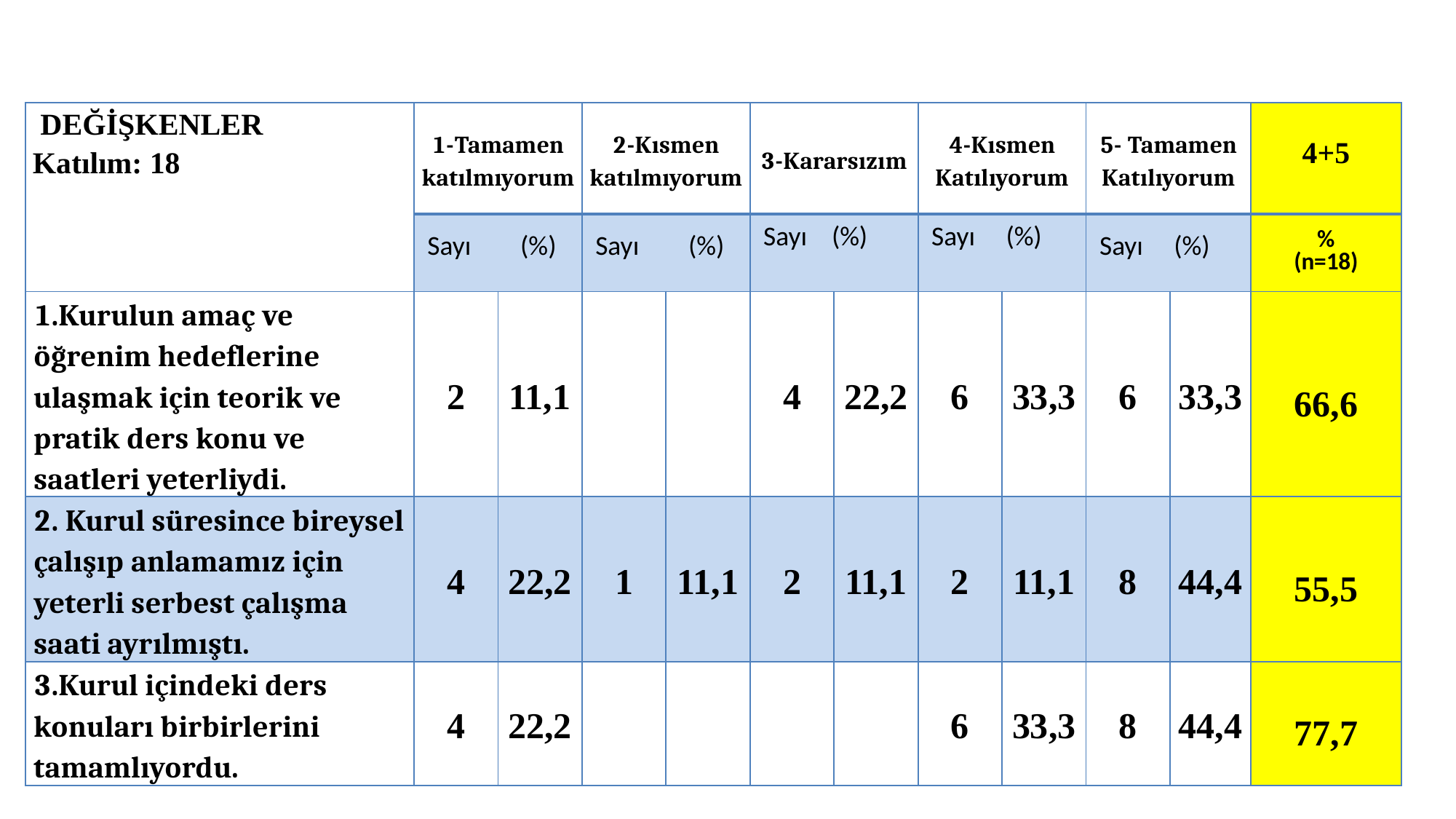

| DEĞİŞKENLER Katılım: 18 | 1-Tamamen katılmıyorum |  | 2-Kısmen katılmıyorum |  | 3-Kararsızım |  | 4-Kısmen Katılıyorum |  | 5- Tamamen Katılıyorum |  | 4+5 |
| --- | --- | --- | --- | --- | --- | --- | --- | --- | --- | --- | --- |
|  | Sayı (%) |  | Sayı (%) |  | Sayı (%) |  | Sayı (%) |  | Sayı (%) |  | % (n=18) |
| 1.Kurulun amaç ve öğrenim hedeflerine ulaşmak için teorik ve pratik ders konu ve saatleri yeterliydi. | 2 | 11,1 |  |  | 4 | 22,2 | 6 | 33,3 | 6 | 33,3 | 66,6 |
| 2. Kurul süresince bireysel çalışıp anlamamız için yeterli serbest çalışma saati ayrılmıştı. | 4 | 22,2 | 1 | 11,1 | 2 | 11,1 | 2 | 11,1 | 8 | 44,4 | 55,5 |
| 3.Kurul içindeki ders konuları birbirlerini tamamlıyordu. | 4 | 22,2 |  |  |  |  | 6 | 33,3 | 8 | 44,4 | 77,7 |